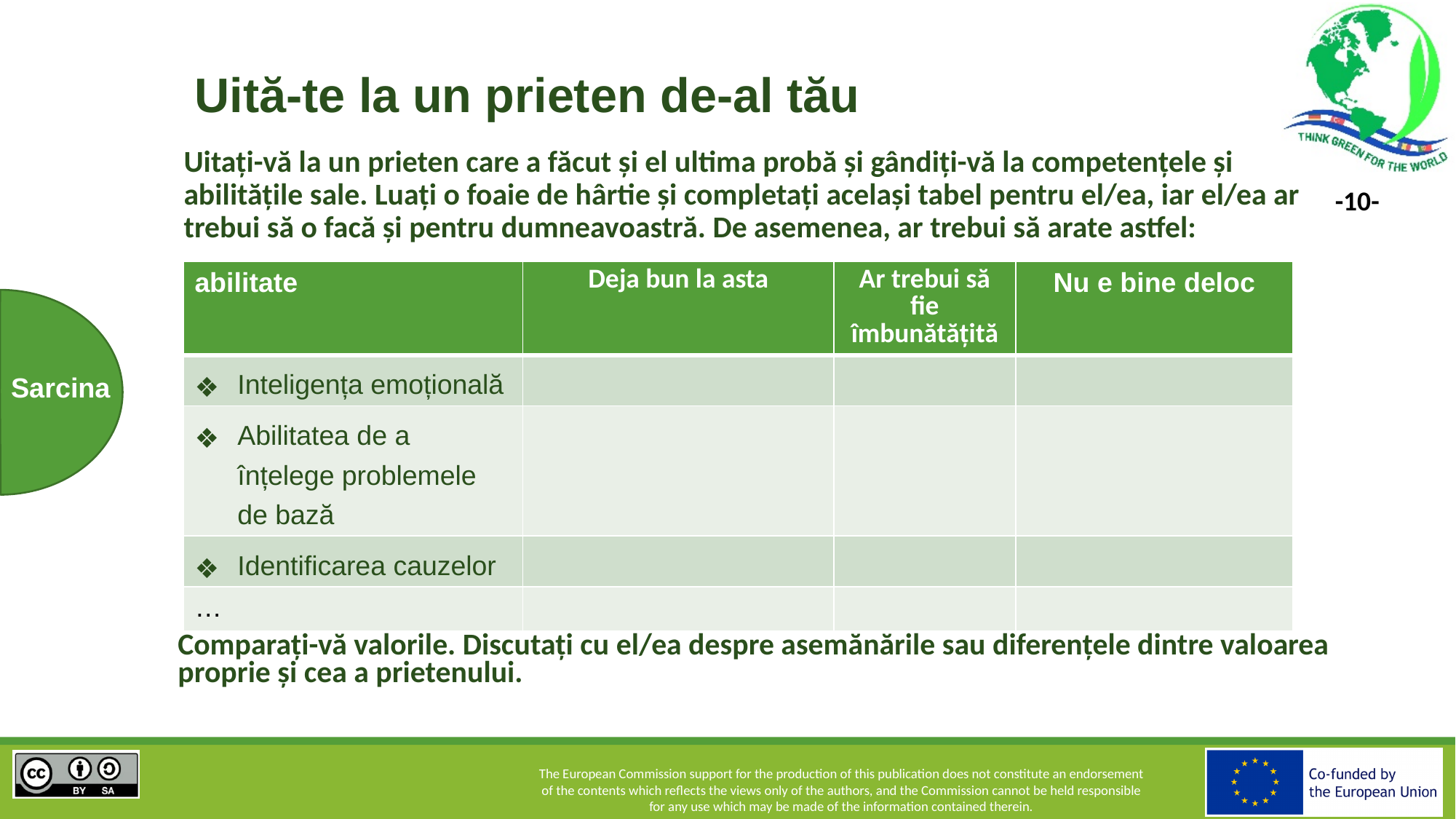

# Uită-te la un prieten de-al tău
Uitați-vă la un prieten care a făcut și el ultima probă și gândiți-vă la competențele și abilitățile sale. Luați o foaie de hârtie și completați același tabel pentru el/ea, iar el/ea ar trebui să o facă și pentru dumneavoastră. De asemenea, ar trebui să arate astfel:
| abilitate | Deja bun la asta | Ar trebui să fie îmbunătățită | Nu e bine deloc |
| --- | --- | --- | --- |
| Inteligența emoțională |  |  |  |
| Abilitatea de a înțelege problemele de bază |  |  |  |
| Identificarea cauzelor |  |  |  |
| … |  |  |  |

Sarcina
Comparați-vă valorile. Discutați cu el/ea despre asemănările sau diferențele dintre valoarea proprie și cea a prietenului.